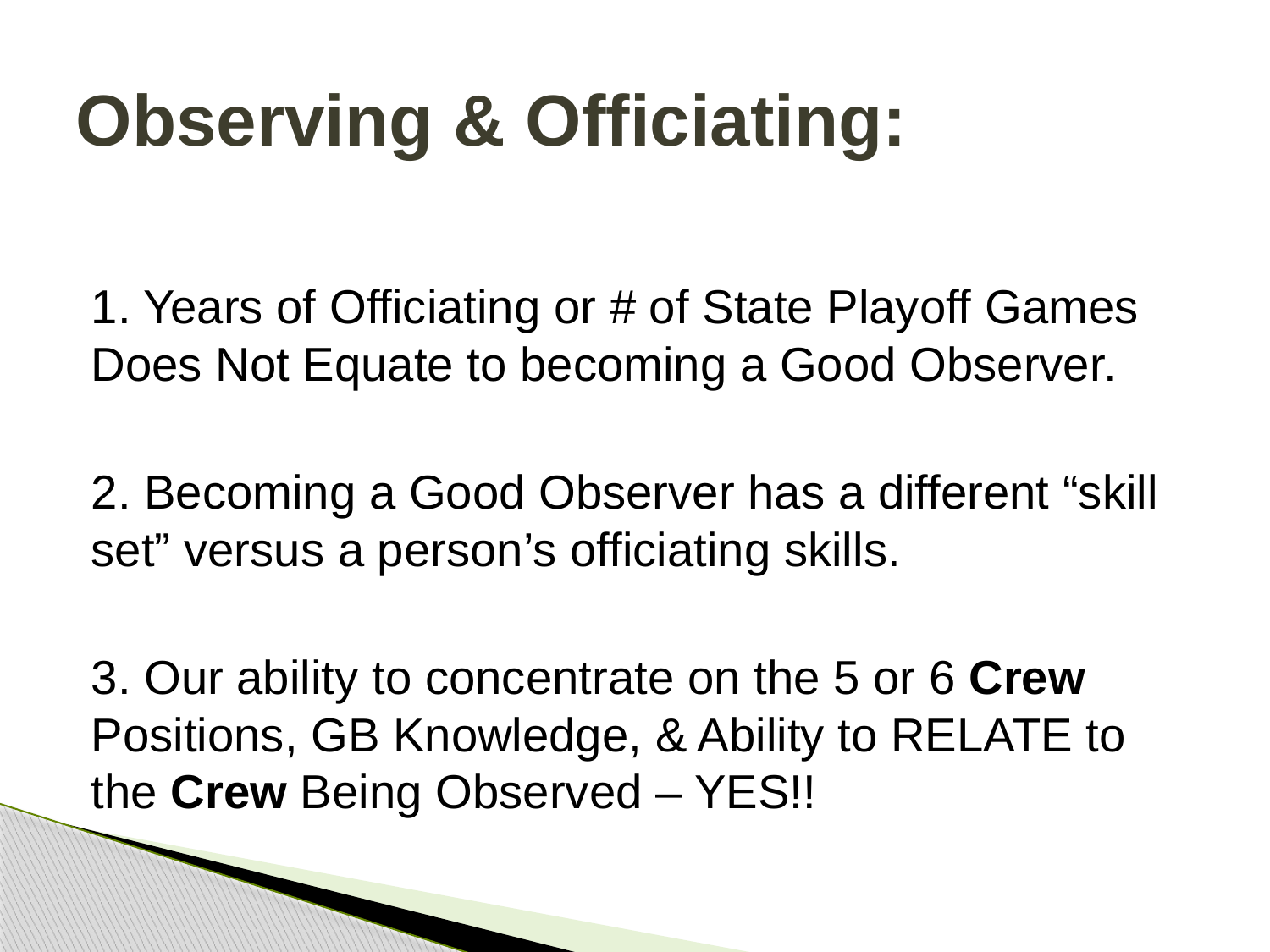

# Observing & Officiating:

1. Years of Officiating or # of State Playoff Games Does Not Equate to becoming a Good Observer.

2. Becoming a Good Observer has a different “skill set” versus a person’s officiating skills.

3. Our ability to concentrate on the 5 or 6 Crew Positions, GB Knowledge, & Ability to RELATE to the Crew Being Observed – YES!!